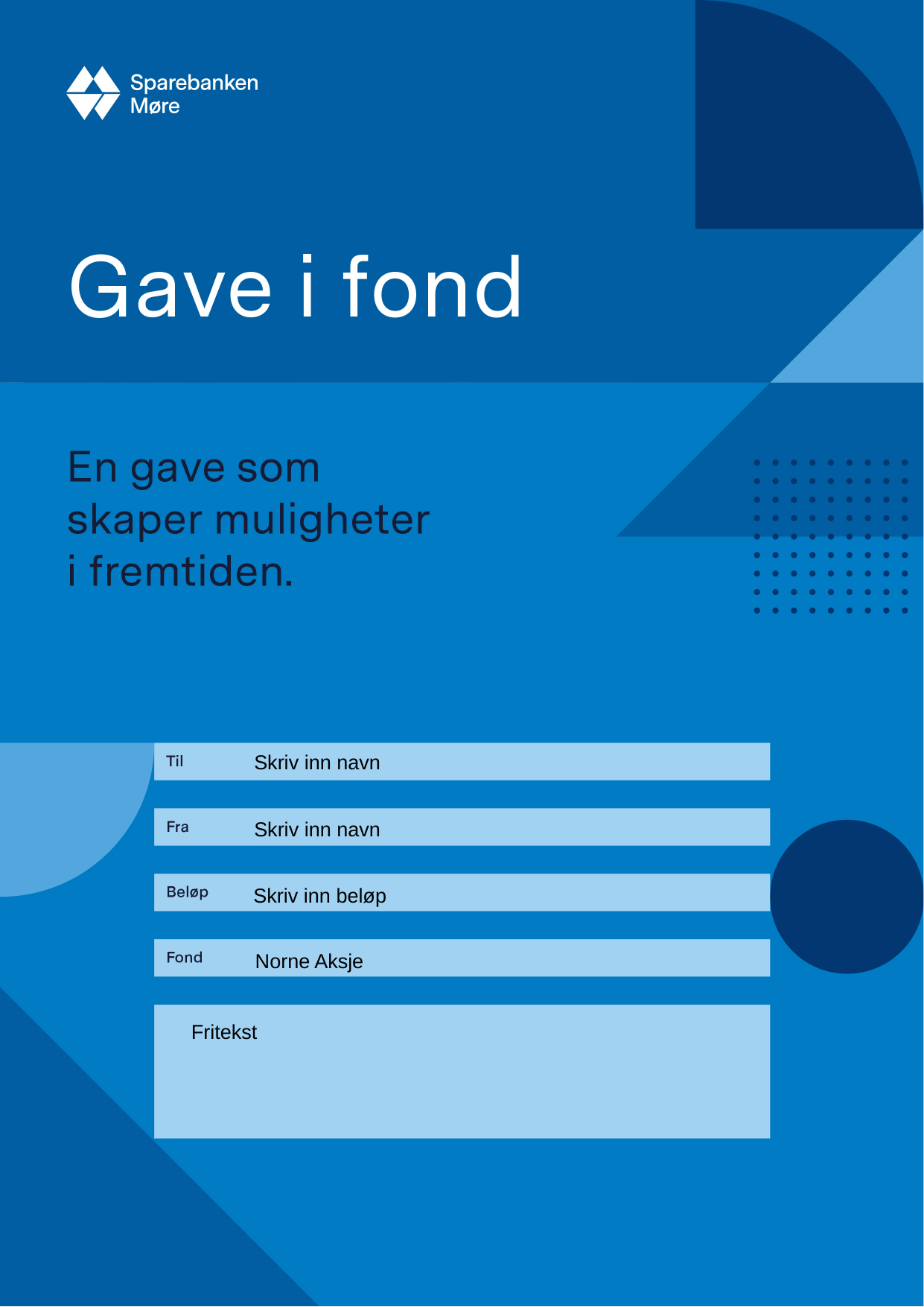

Skriv inn navn
Skriv inn navn
Skriv inn beløp
Norne Aksje
Fritekst